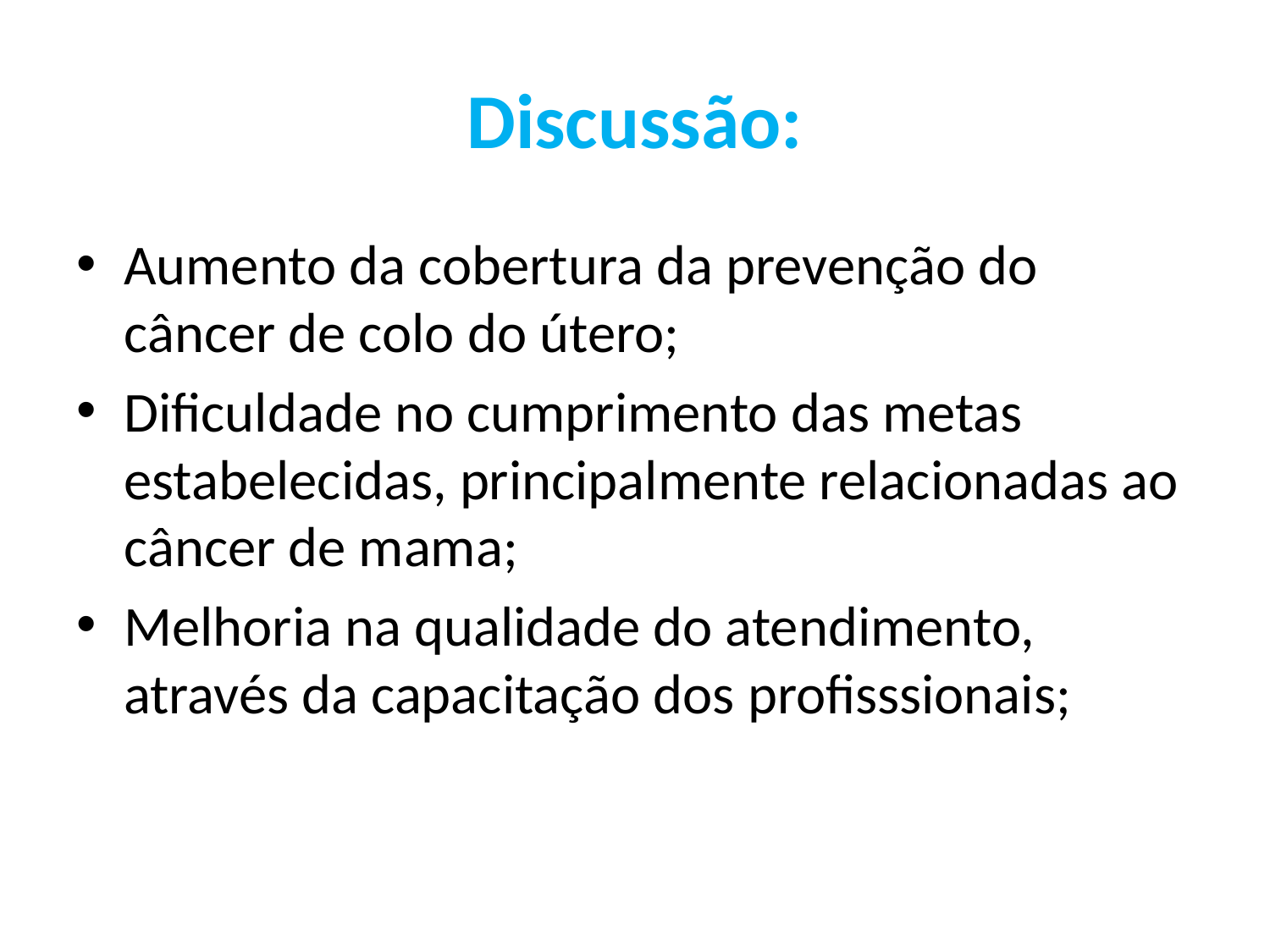

# Discussão:
Aumento da cobertura da prevenção do câncer de colo do útero;
Dificuldade no cumprimento das metas estabelecidas, principalmente relacionadas ao câncer de mama;
Melhoria na qualidade do atendimento, através da capacitação dos profisssionais;